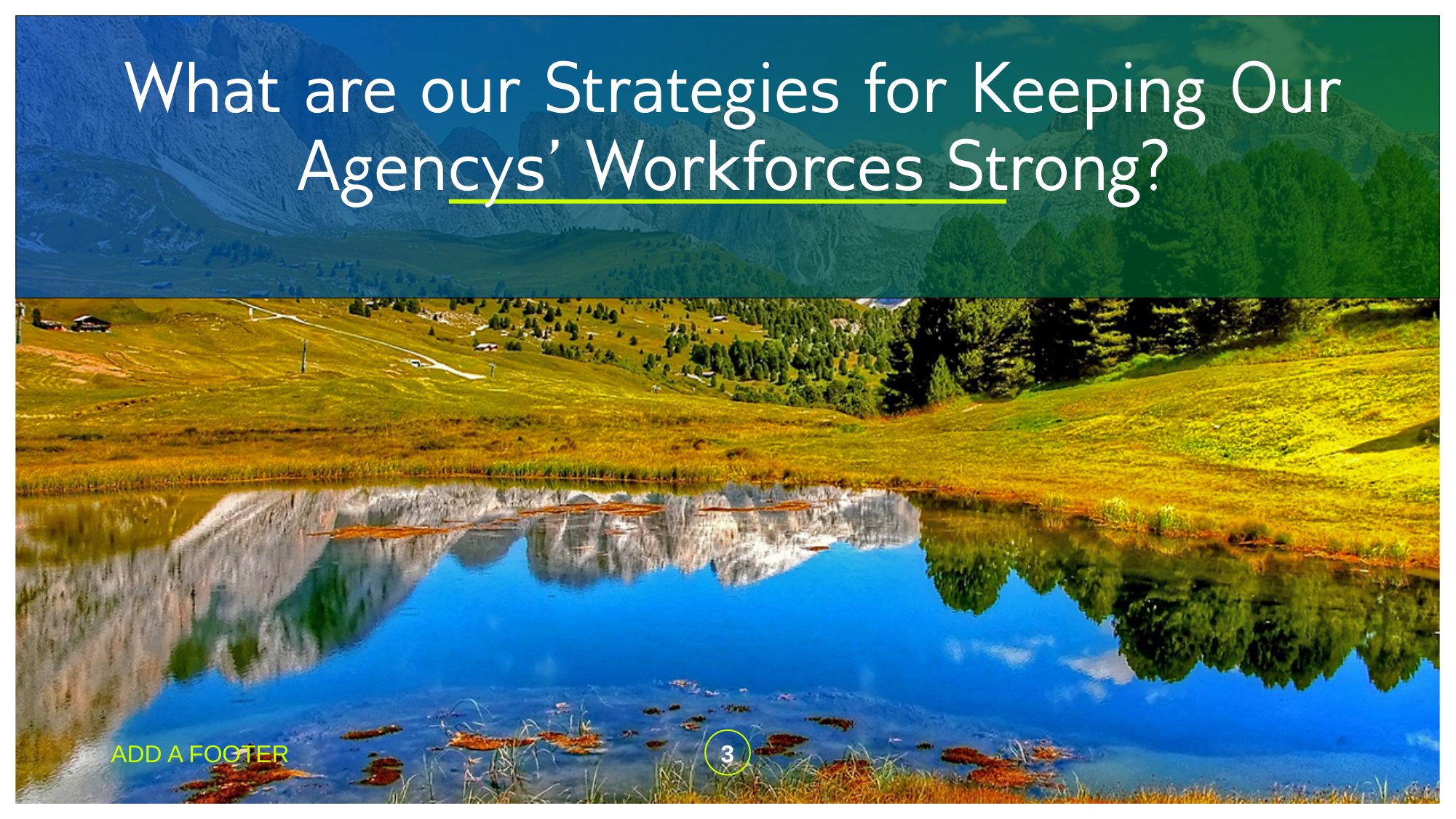

# What are our Strategies for Keeping Our Agencys’ Workforces Strong?
ADD A FOOTER
3